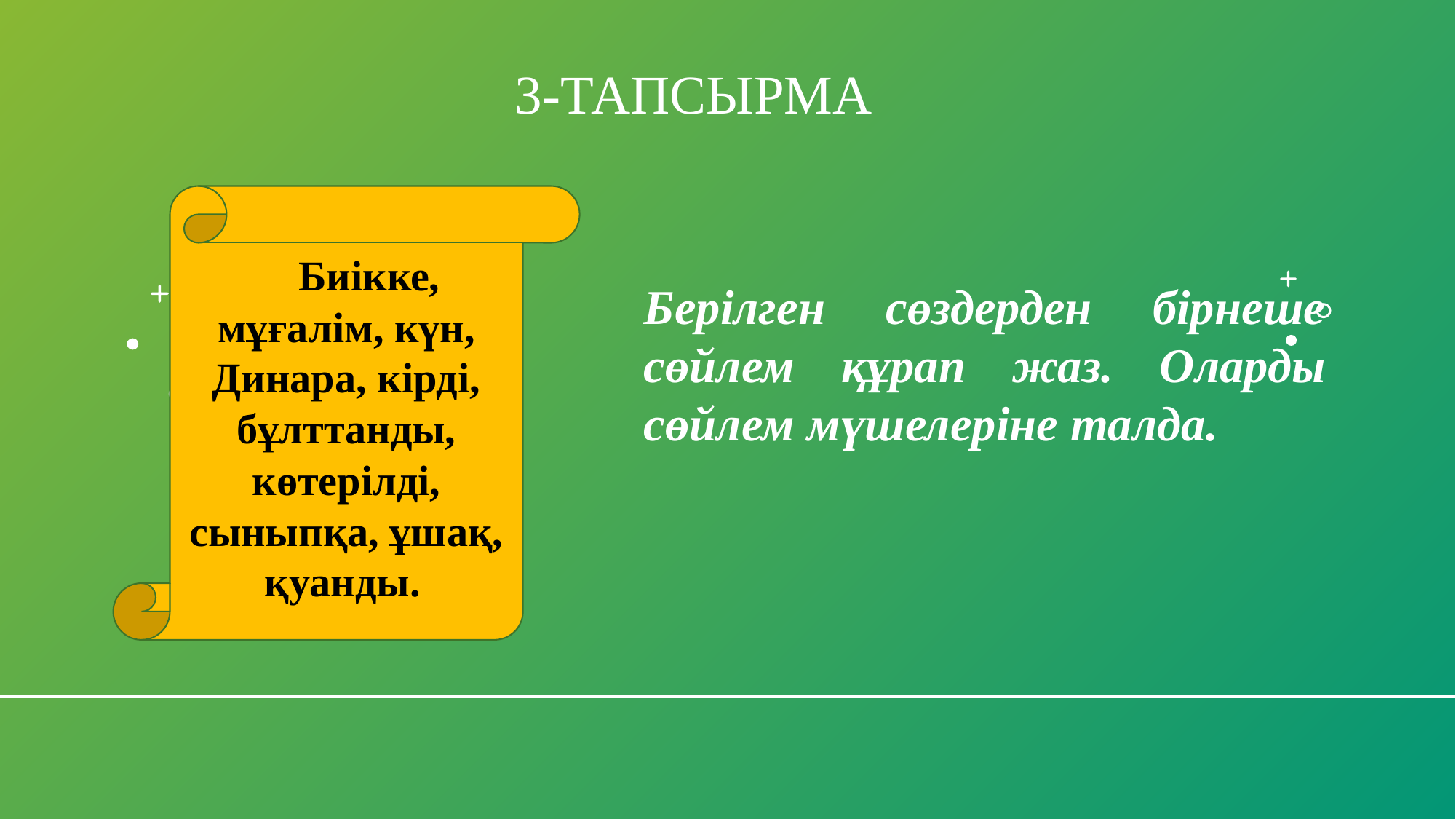

3-тапсырма
      Биікке, мұғалім, күн, Динара, кірді, бұлттанды, көтерілді, сыныпқа, ұшақ, қуанды.
Берілген сөздерден бірнеше сөйлем құрап жаз. Оларды сөйлем мүшелеріне талда.